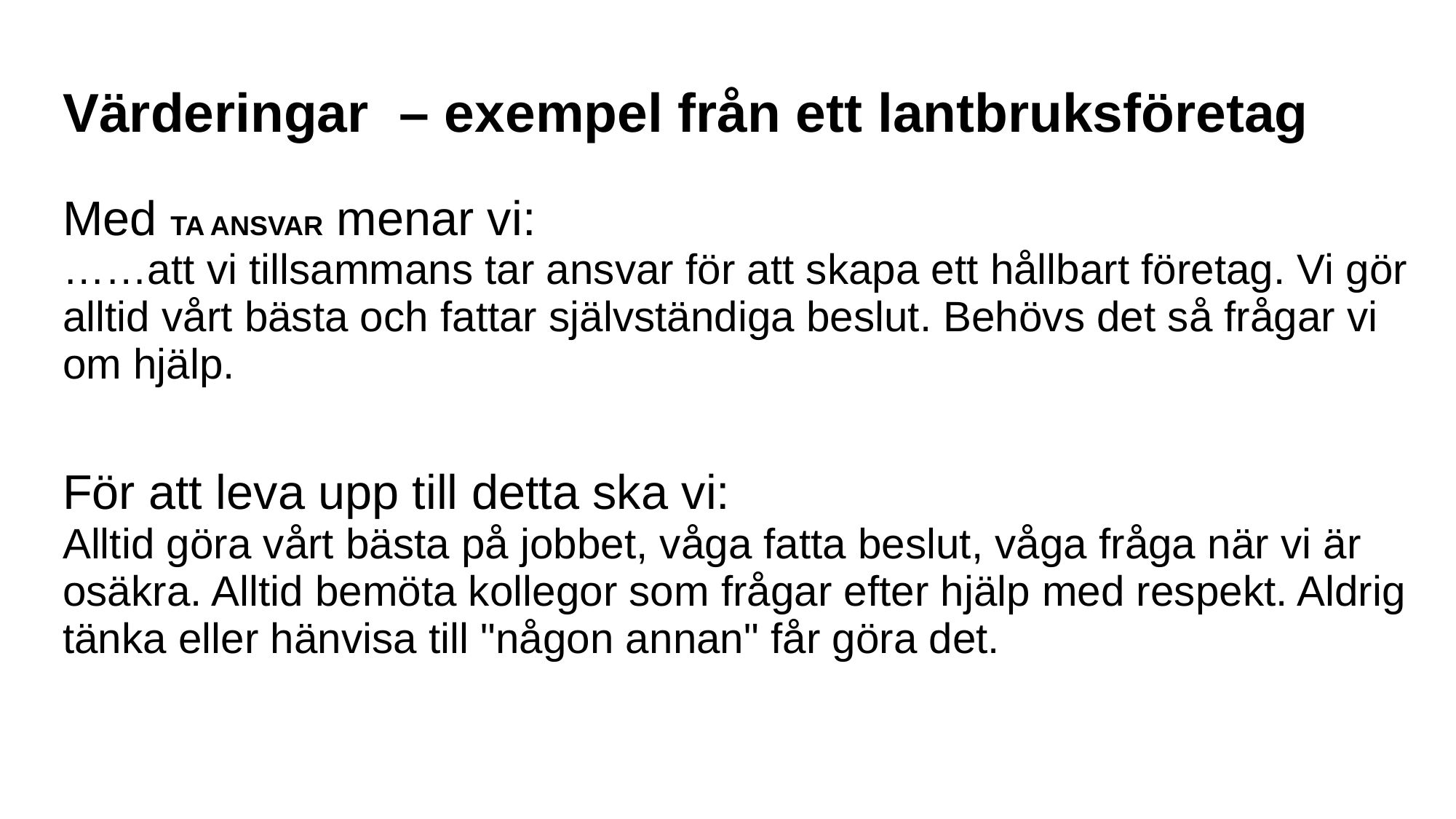

Värderingar  – exempel från ett lantbruksföretag

Med TA ANSVAR menar vi:
……att vi tillsammans tar ansvar för att skapa ett hållbart företag. Vi gör alltid vårt bästa och fattar självständiga beslut. Behövs det så frågar vi om hjälp.

För att leva upp till detta ska vi:
Alltid göra vårt bästa på jobbet, våga fatta beslut, våga fråga när vi är osäkra. Alltid bemöta kollegor som frågar efter hjälp med respekt. Aldrig tänka eller hänvisa till "någon annan" får göra det.